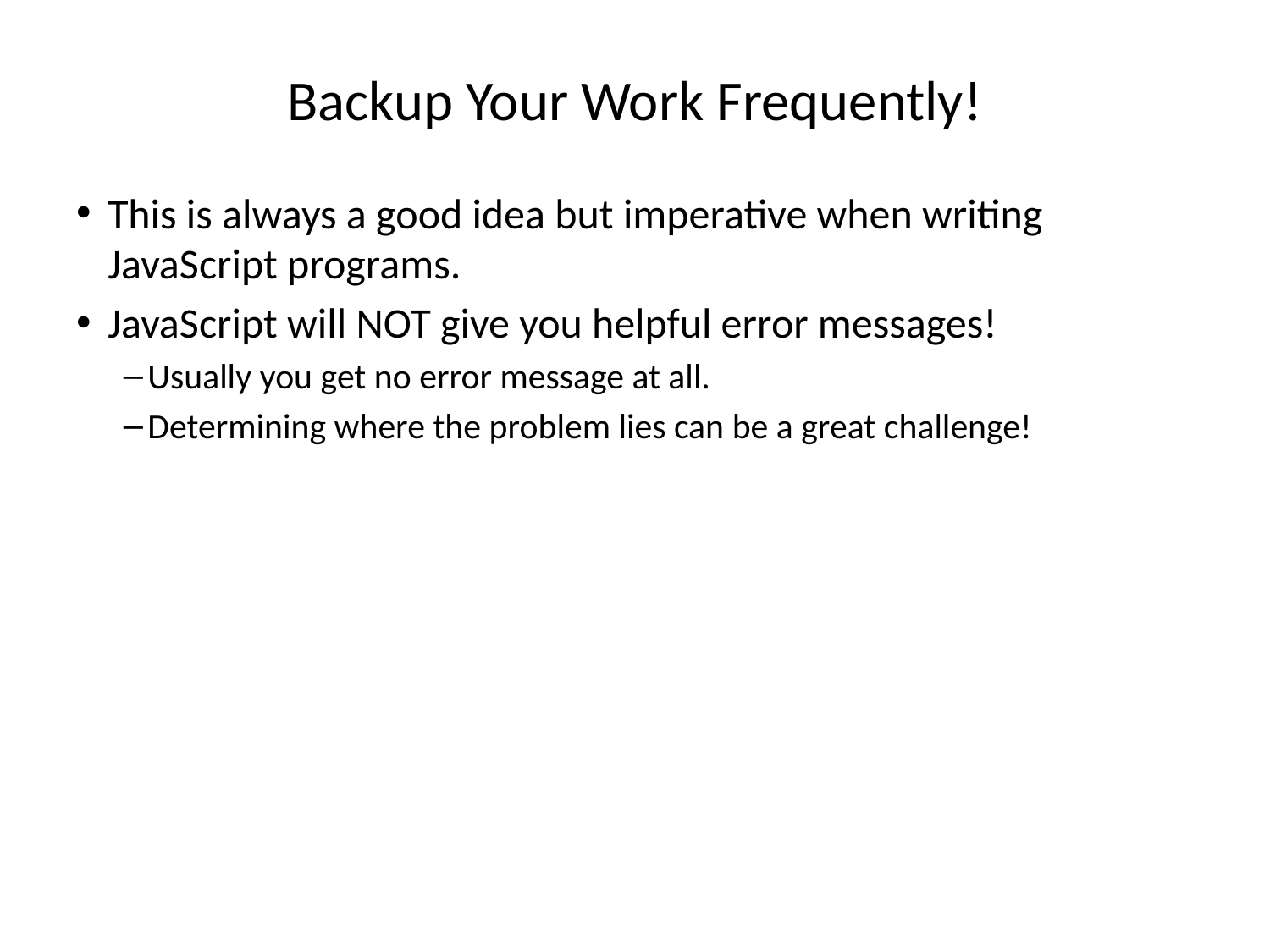

# Backup Your Work Frequently!
This is always a good idea but imperative when writing JavaScript programs.
JavaScript will NOT give you helpful error messages!
Usually you get no error message at all.
Determining where the problem lies can be a great challenge!